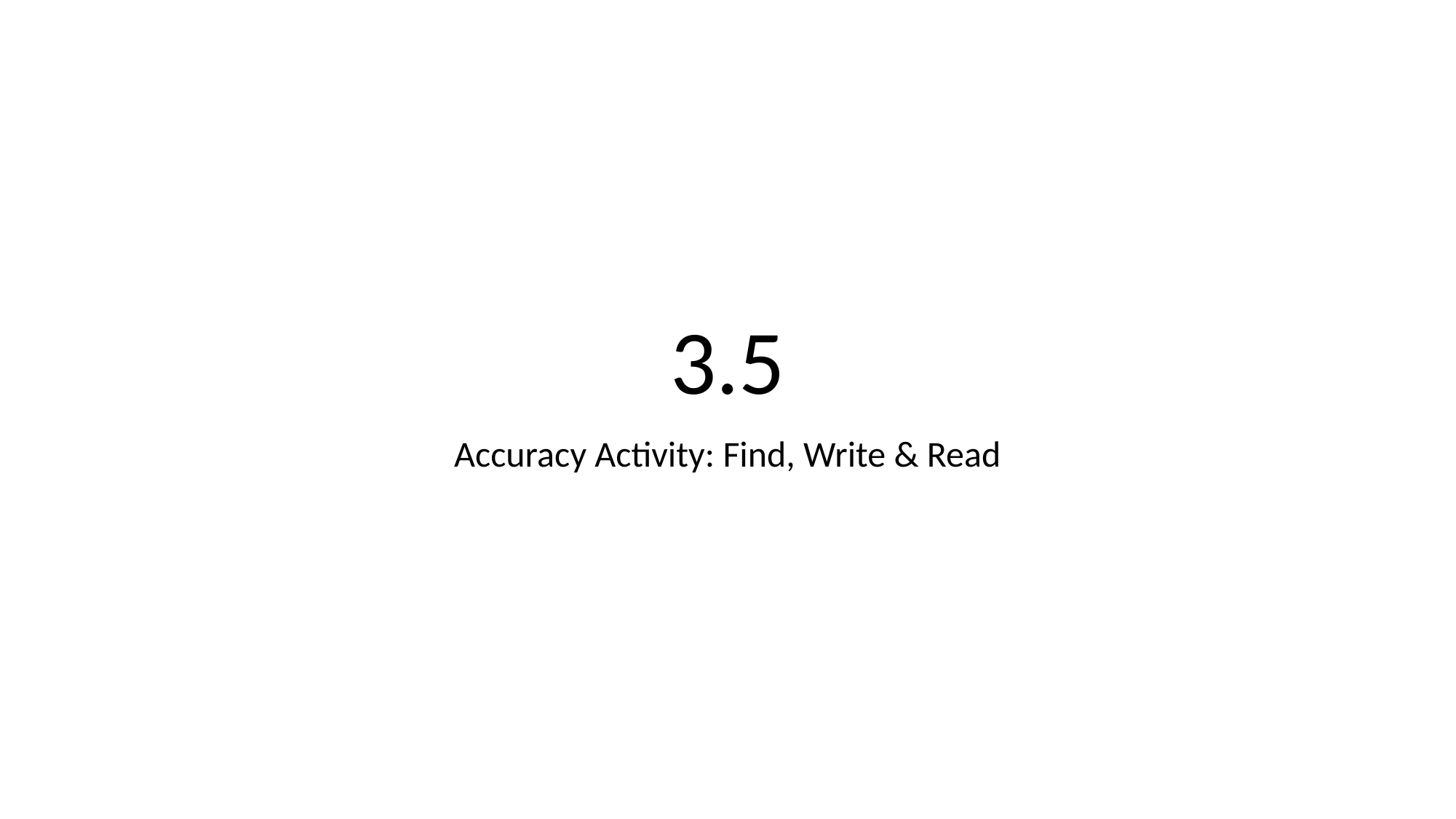

# 3.5
Accuracy Activity: Find, Write & Read